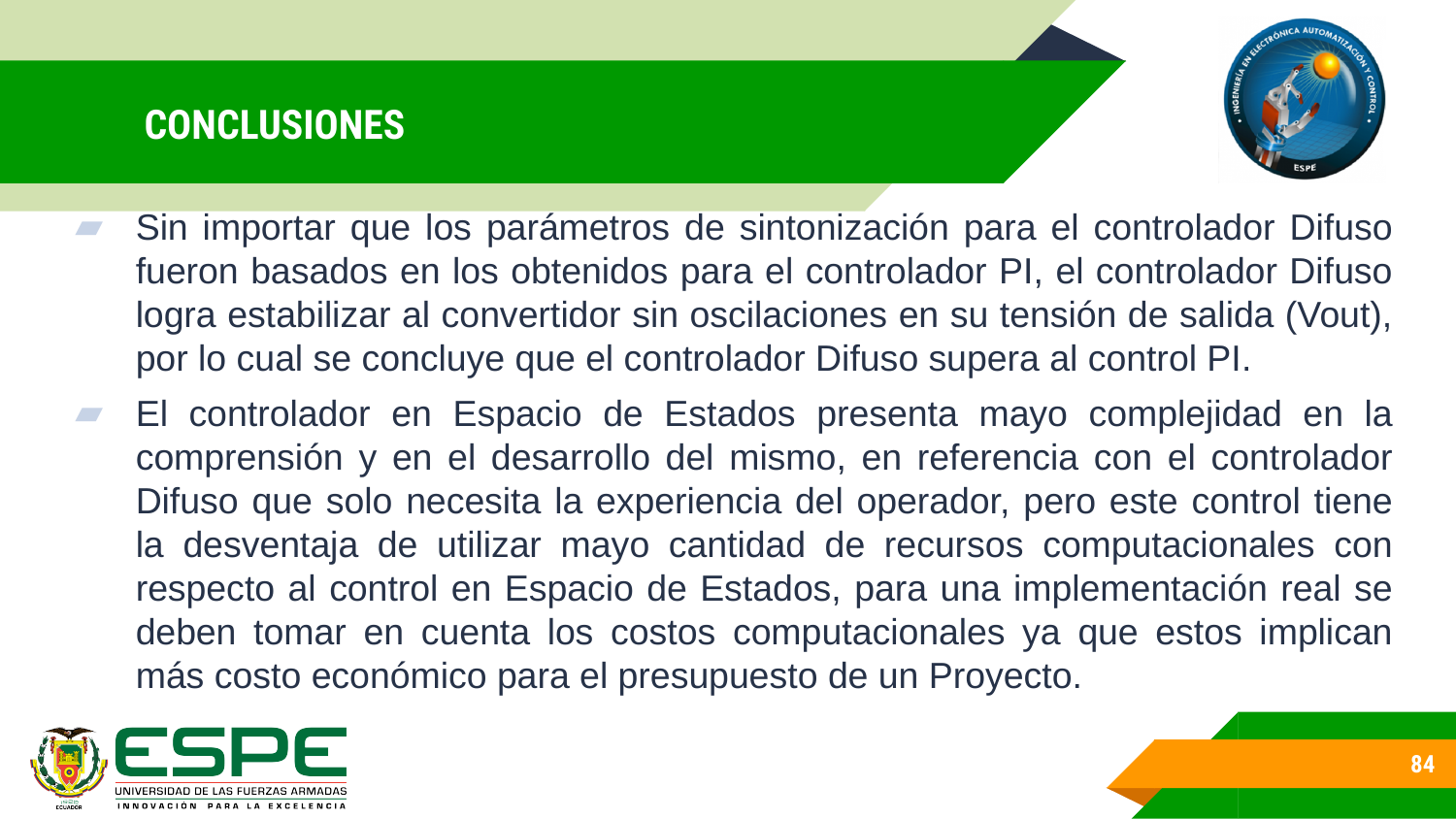

# CONCLUSIONES
Sin importar que los parámetros de sintonización para el controlador Difuso fueron basados en los obtenidos para el controlador PI, el controlador Difuso logra estabilizar al convertidor sin oscilaciones en su tensión de salida (Vout), por lo cual se concluye que el controlador Difuso supera al control PI.
El controlador en Espacio de Estados presenta mayo complejidad en la comprensión y en el desarrollo del mismo, en referencia con el controlador Difuso que solo necesita la experiencia del operador, pero este control tiene la desventaja de utilizar mayo cantidad de recursos computacionales con respecto al control en Espacio de Estados, para una implementación real se deben tomar en cuenta los costos computacionales ya que estos implican más costo económico para el presupuesto de un Proyecto.

84